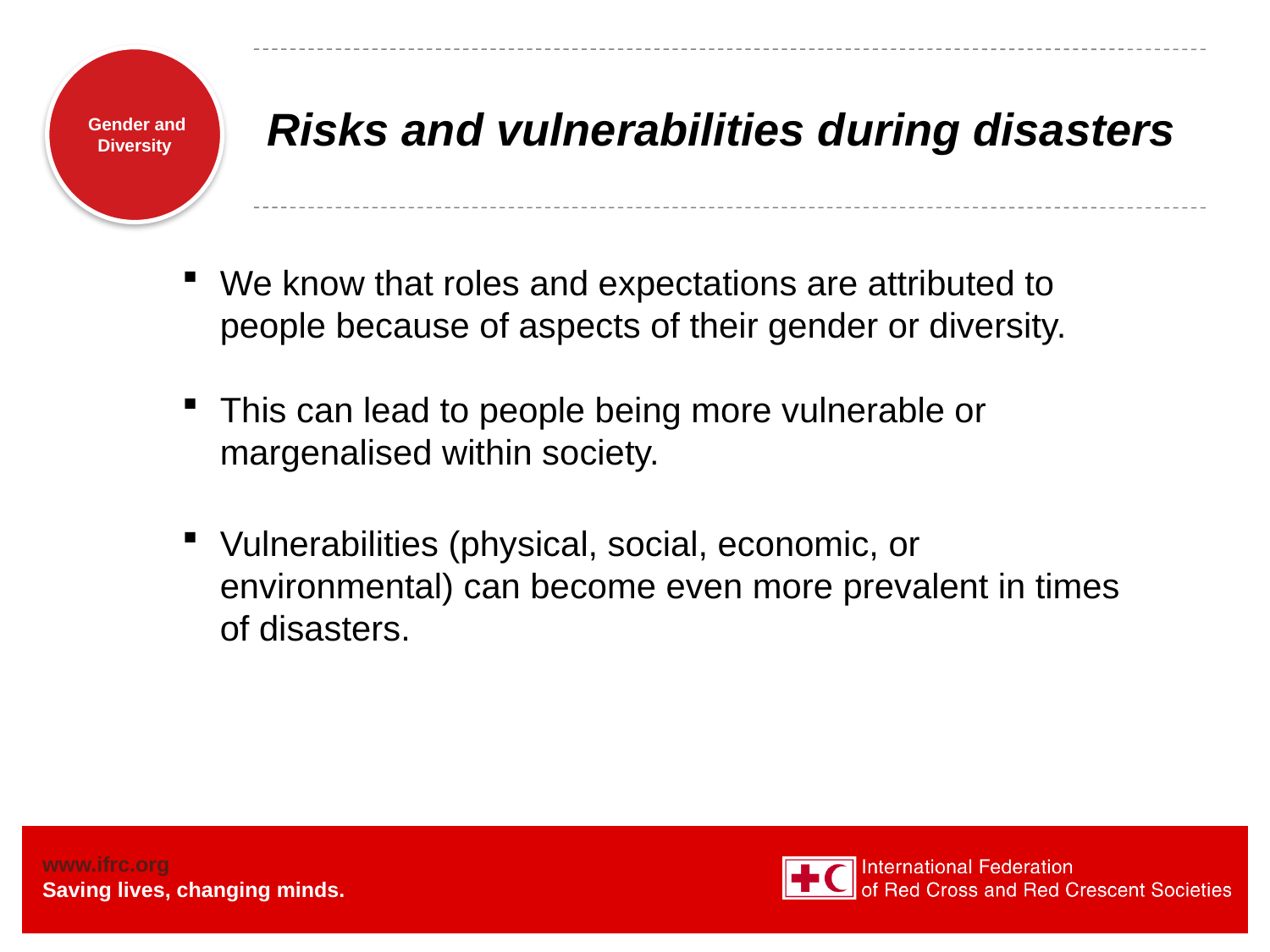

# Risks and vulnerabilities during disasters
We know that roles and expectations are attributed to people because of aspects of their gender or diversity.

This can lead to people being more vulnerable or margenalised within society.

Vulnerabilities (physical, social, economic, or environmental) can become even more prevalent in times of disasters.